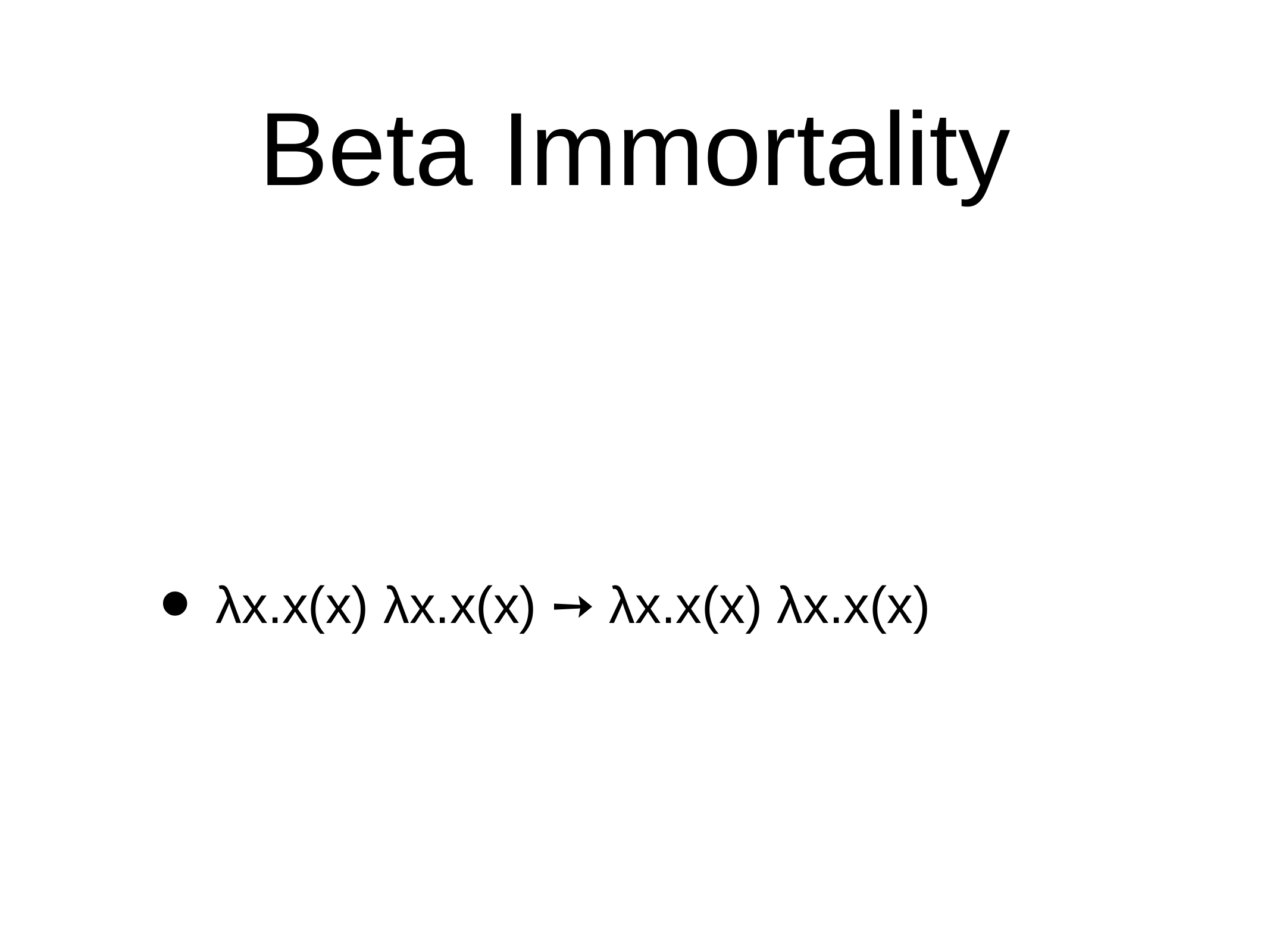

# Beta Immortality
λx.x(x) λx.x(x) ➙ λx.x(x) λx.x(x)